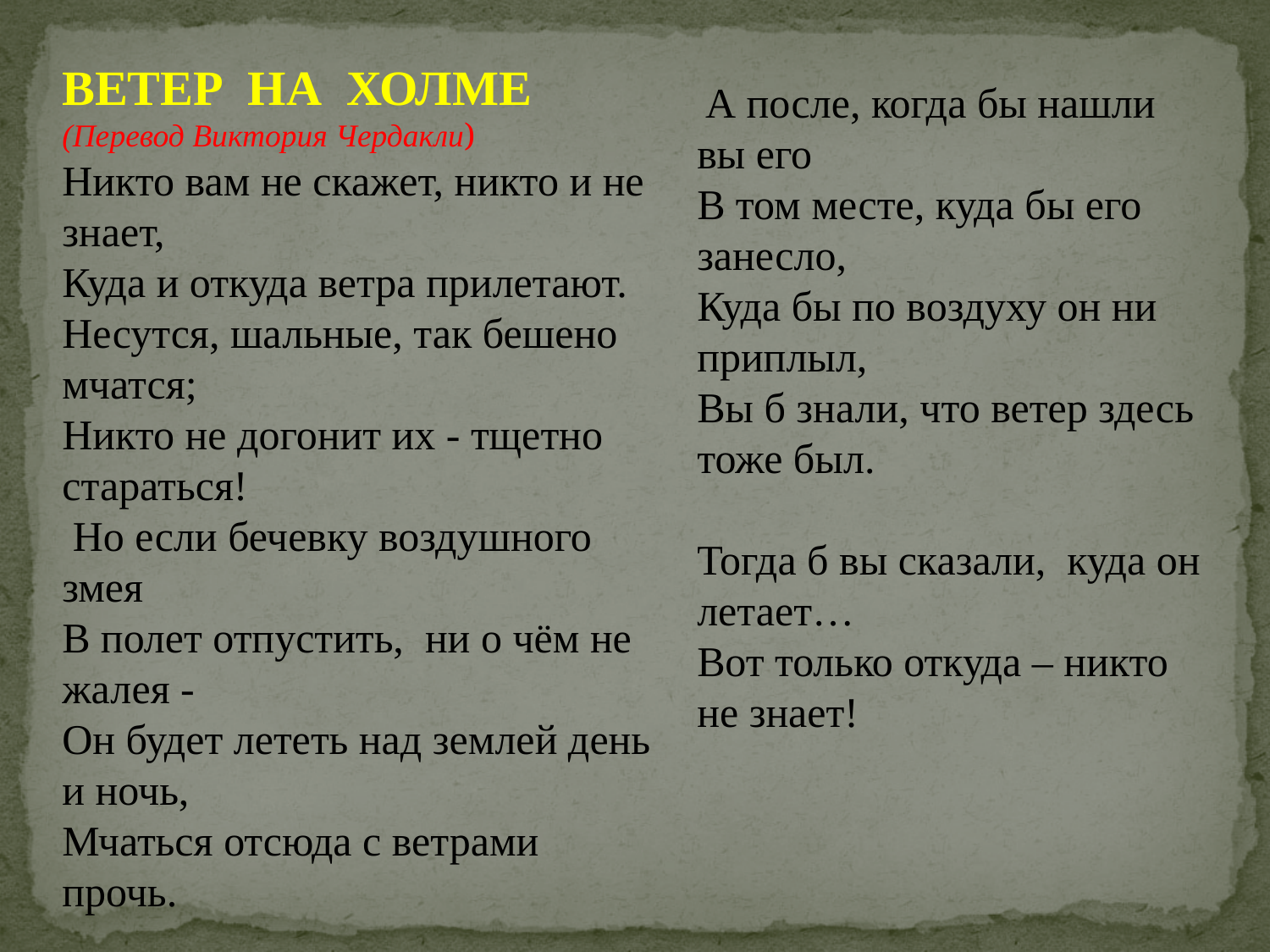

ВЕТЕР  НА  ХОЛМЕ
(Перевод Виктория Чердакли)
Никто вам не скажет, никто и не знает,
Куда и откуда ветра прилетают.
Несутся, шальные, так бешено мчатся;
Никто не догонит их - тщетно стараться!
 Но если бечевку воздушного змея
В полет отпустить,  ни о чём не жалея -
Он будет лететь над землей день и ночь,
Мчаться отсюда с ветрами прочь.

 А после, когда бы нашли вы его
В том месте, куда бы его  занесло,
Куда бы по воздуху он ни  приплыл,
Вы б знали, что ветер здесь тоже был.

Тогда б вы сказали,  куда он летает…
Вот только откуда – никто не знает!